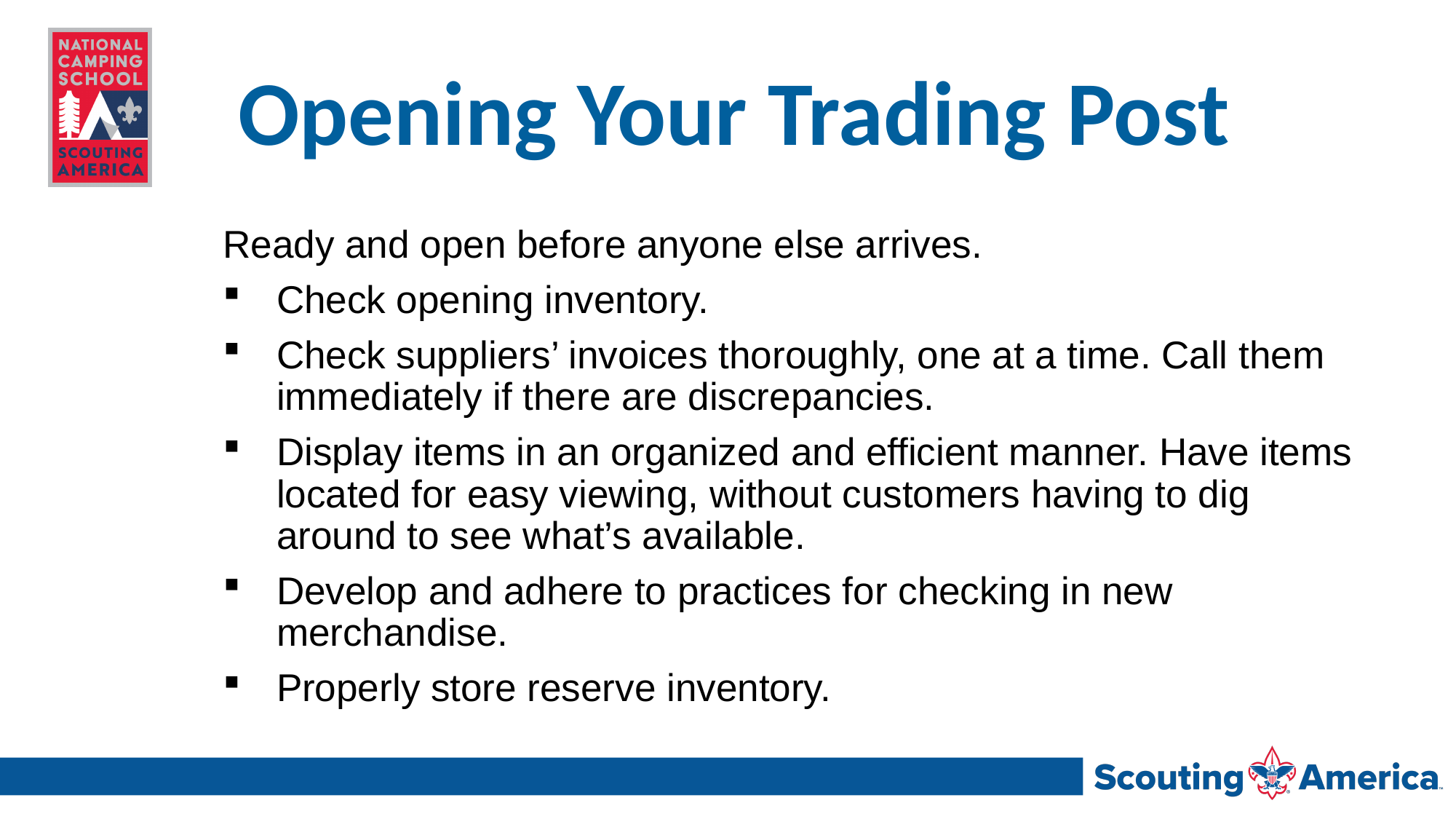

# Opening Your Trading Post
Ready and open before anyone else arrives.
Check opening inventory.
Check suppliers’ invoices thoroughly, one at a time. Call them immediately if there are discrepancies.
Display items in an organized and efficient manner. Have items located for easy viewing, without customers having to dig around to see what’s available.
Develop and adhere to practices for checking in new merchandise.
Properly store reserve inventory.